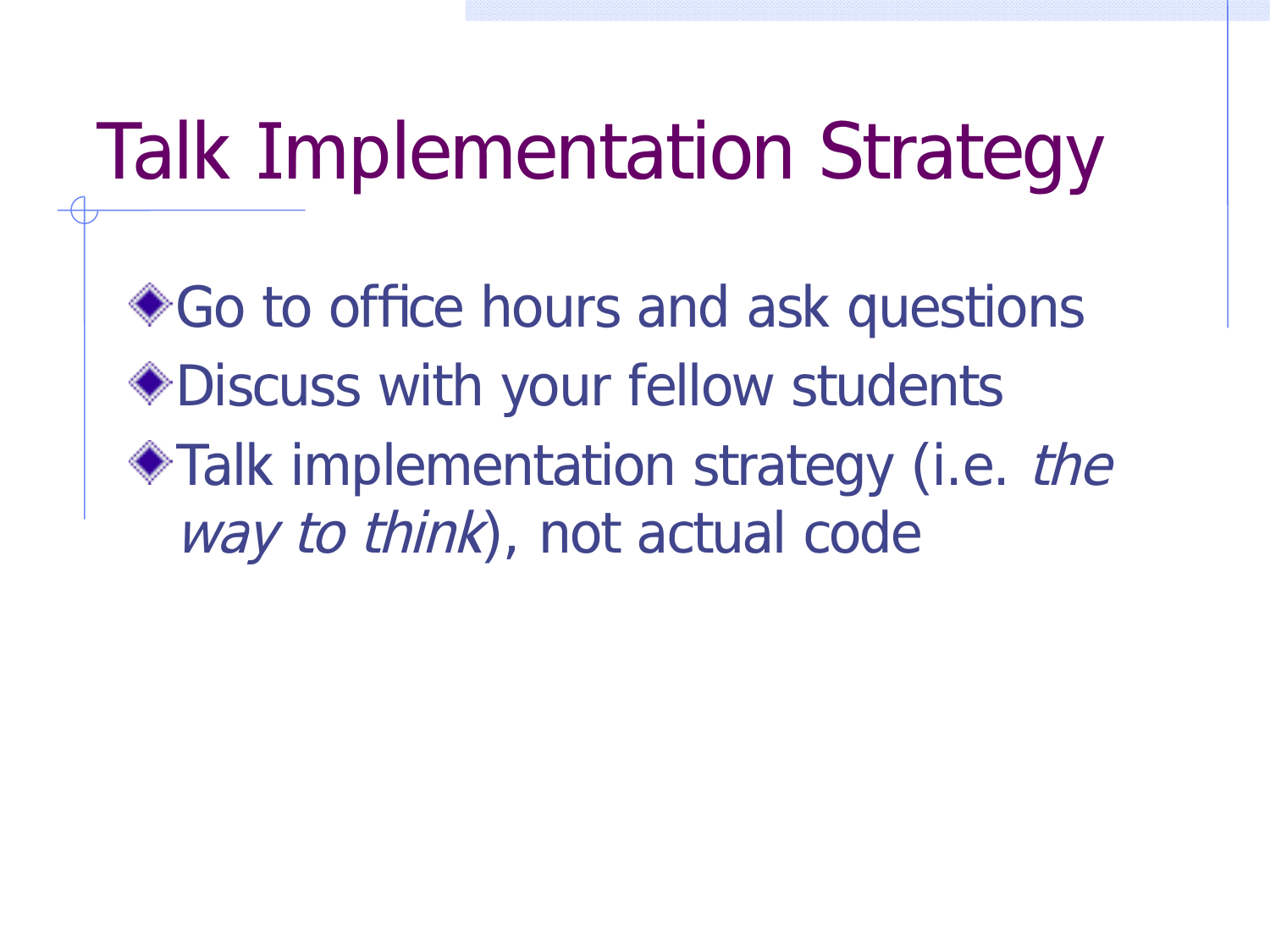

# Talk Implementation Strategy
Go to office hours and ask questions
Discuss with your fellow students
Talk implementation strategy (i.e. the way to think), not actual code